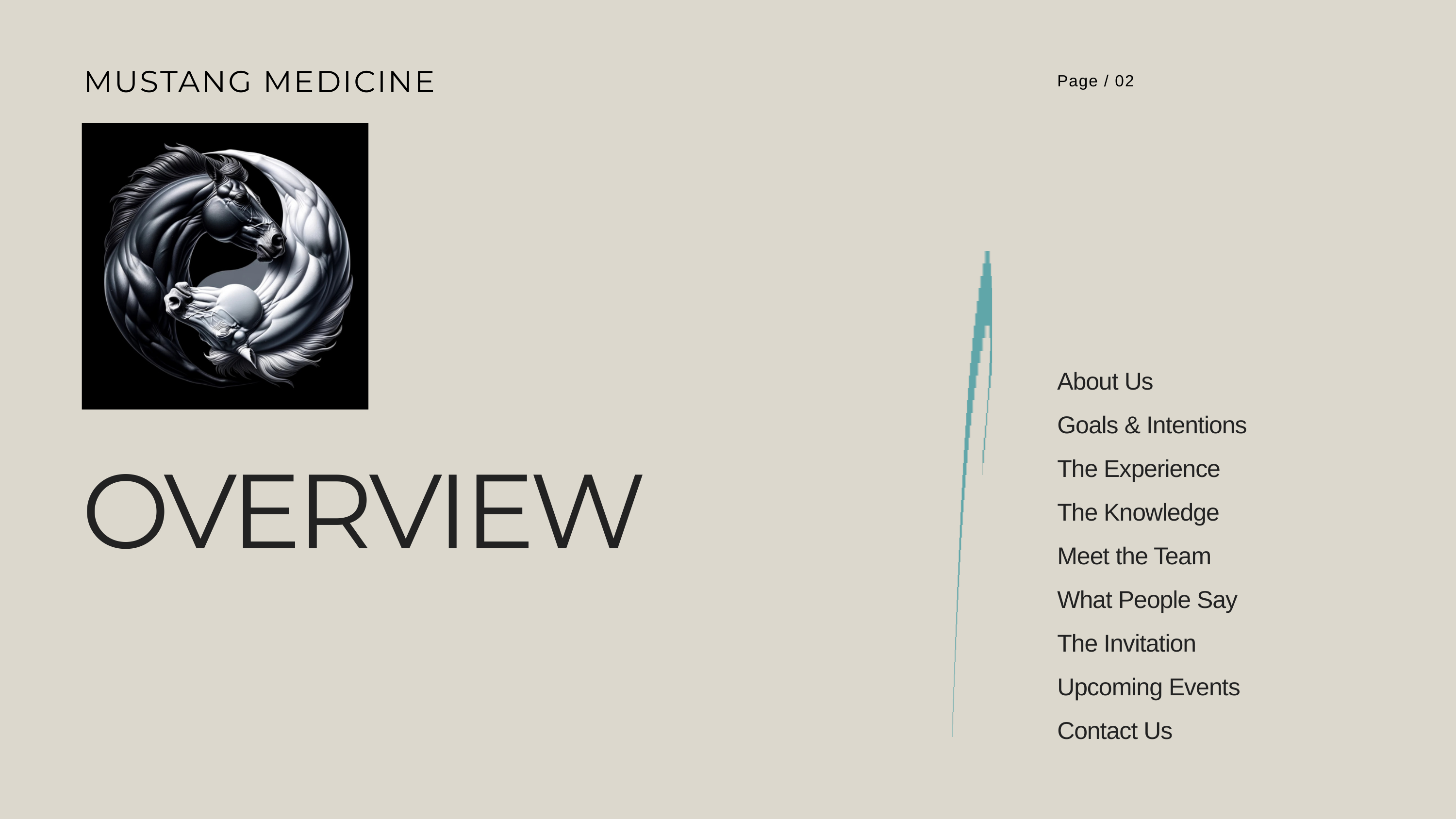

MUSTANG MEDICINE
Page / 02

About Us
Goals & Intentions
The Experience
The Knowledge
Meet the Team
What People Say
The Invitation
Upcoming Events
Contact Us
OVERVIEW